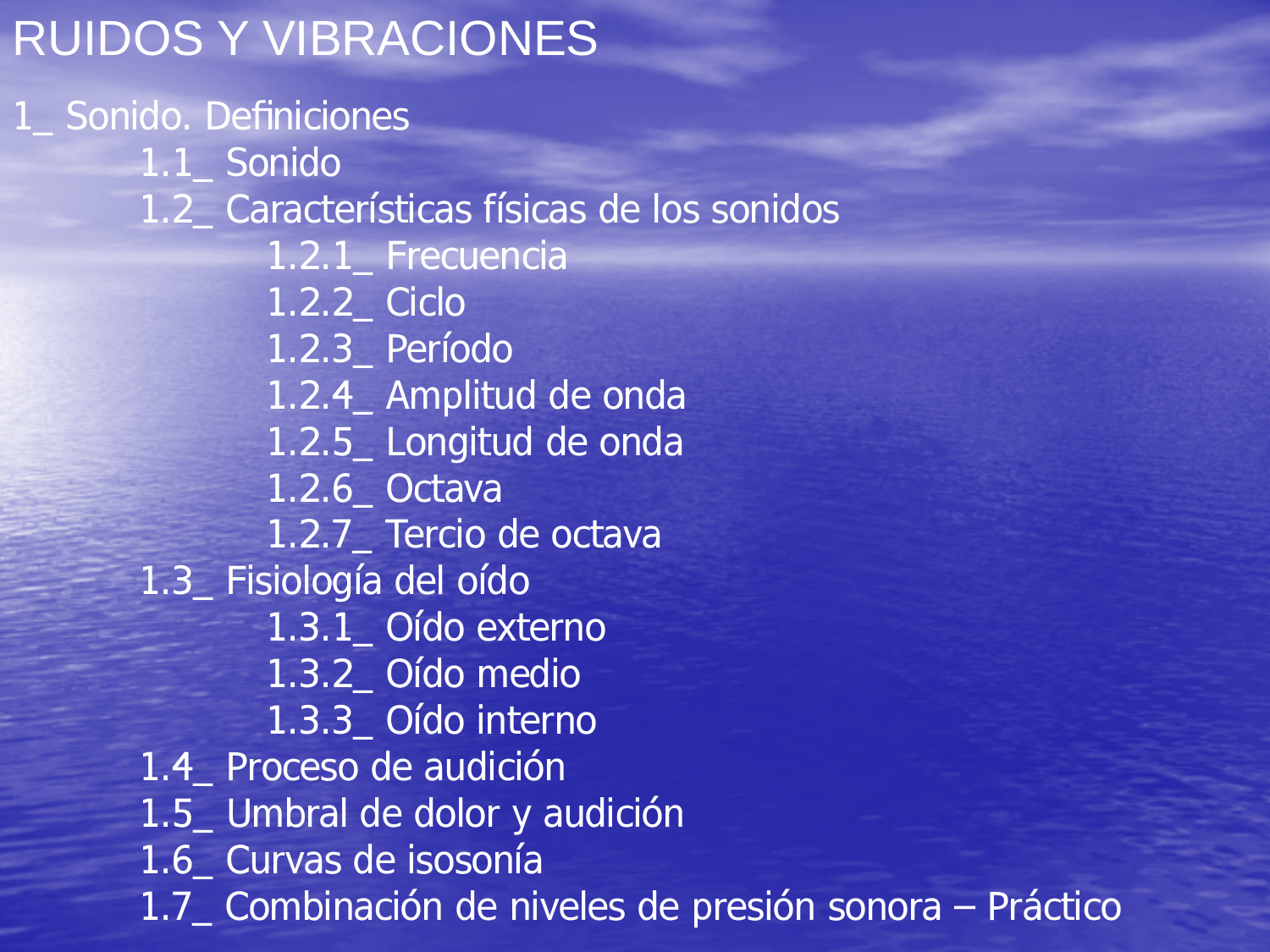

RUIDOS Y VIBRACIONES

1_ Sonido. Definiciones
	1.1_ Sonido
	1.2_ Características físicas de los sonidos
		1.2.1_ Frecuencia
		1.2.2_ Ciclo
		1.2.3_ Período
		1.2.4_ Amplitud de onda
		1.2.5_ Longitud de onda
		1.2.6_ Octava
		1.2.7_ Tercio de octava
	1.3_ Fisiología del oído
		1.3.1_ Oído externo
		1.3.2_ Oído medio
		1.3.3_ Oído interno
	1.4_ Proceso de audición
	1.5_ Umbral de dolor y audición
	1.6_ Curvas de isosonía
	1.7_ Combinación de niveles de presión sonora – Práctico